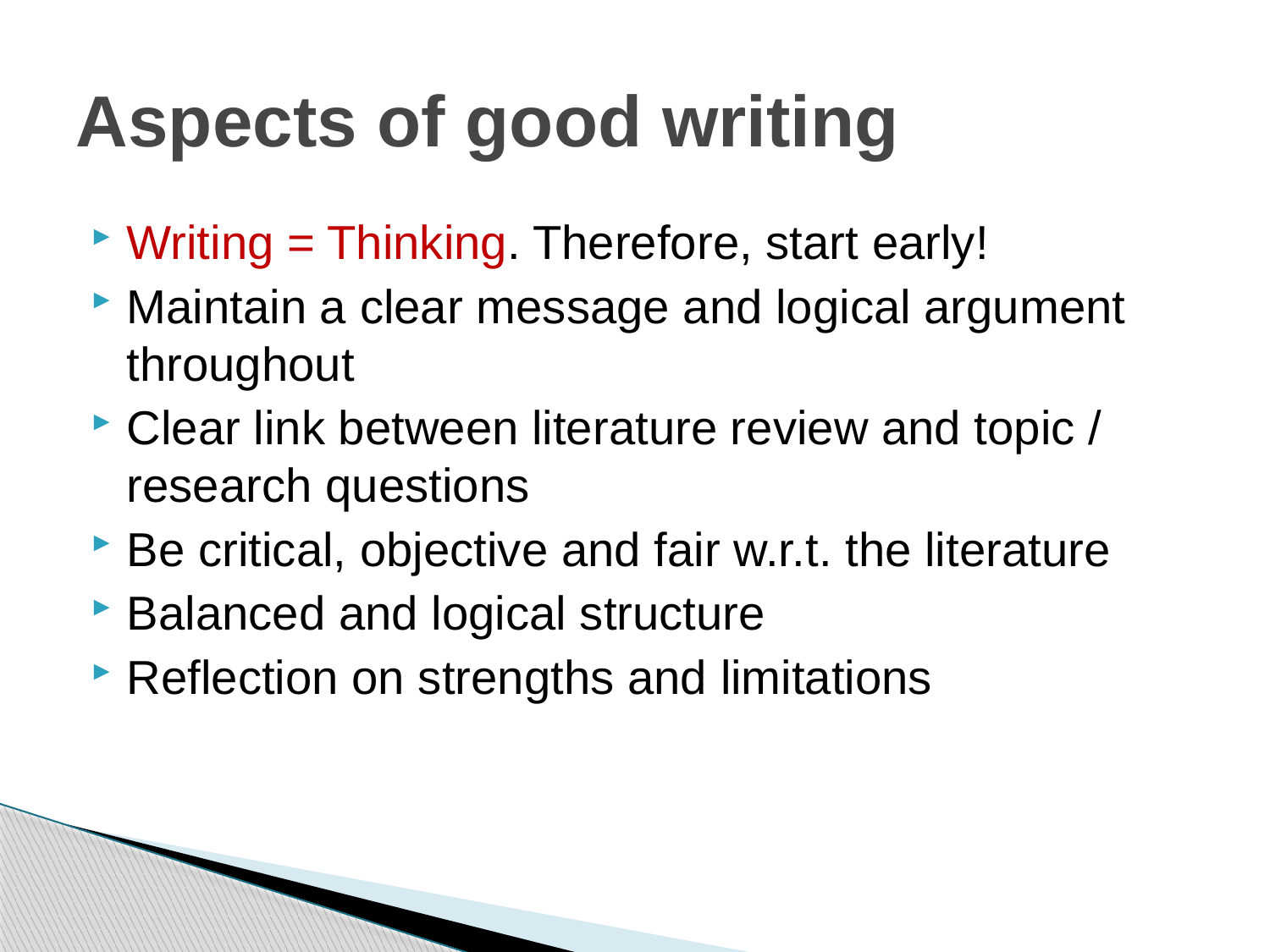

# Aspects of good writing
Writing = Thinking. Therefore, start early!
Maintain a clear message and logical argument throughout
Clear link between literature review and topic / research questions
Be critical, objective and fair w.r.t. the literature
Balanced and logical structure
Reflection on strengths and limitations